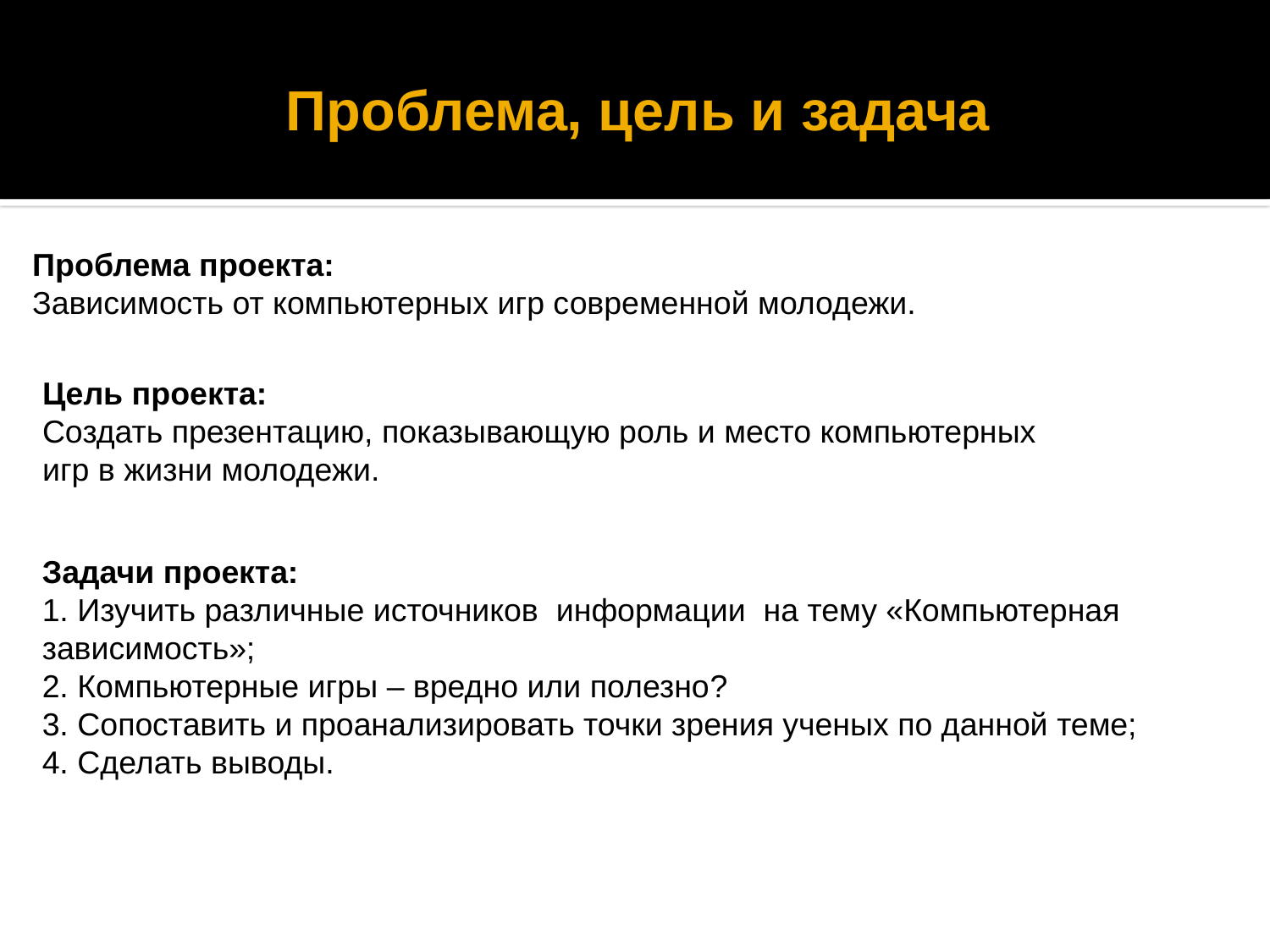

# Проблема, цель и задача
Проблема проекта:
Зависимость от компьютерных игр современной молодежи.

Цель проекта:
Создать презентацию, показывающую роль и место компьютерных игр в жизни молодежи.
Задачи проекта:
1. Изучить различные источников  информации  на тему «Компьютерная зависимость»;
2. Компьютерные игры – вредно или полезно?
3. Сопоставить и проанализировать точки зрения ученых по данной теме;
4. Сделать выводы.